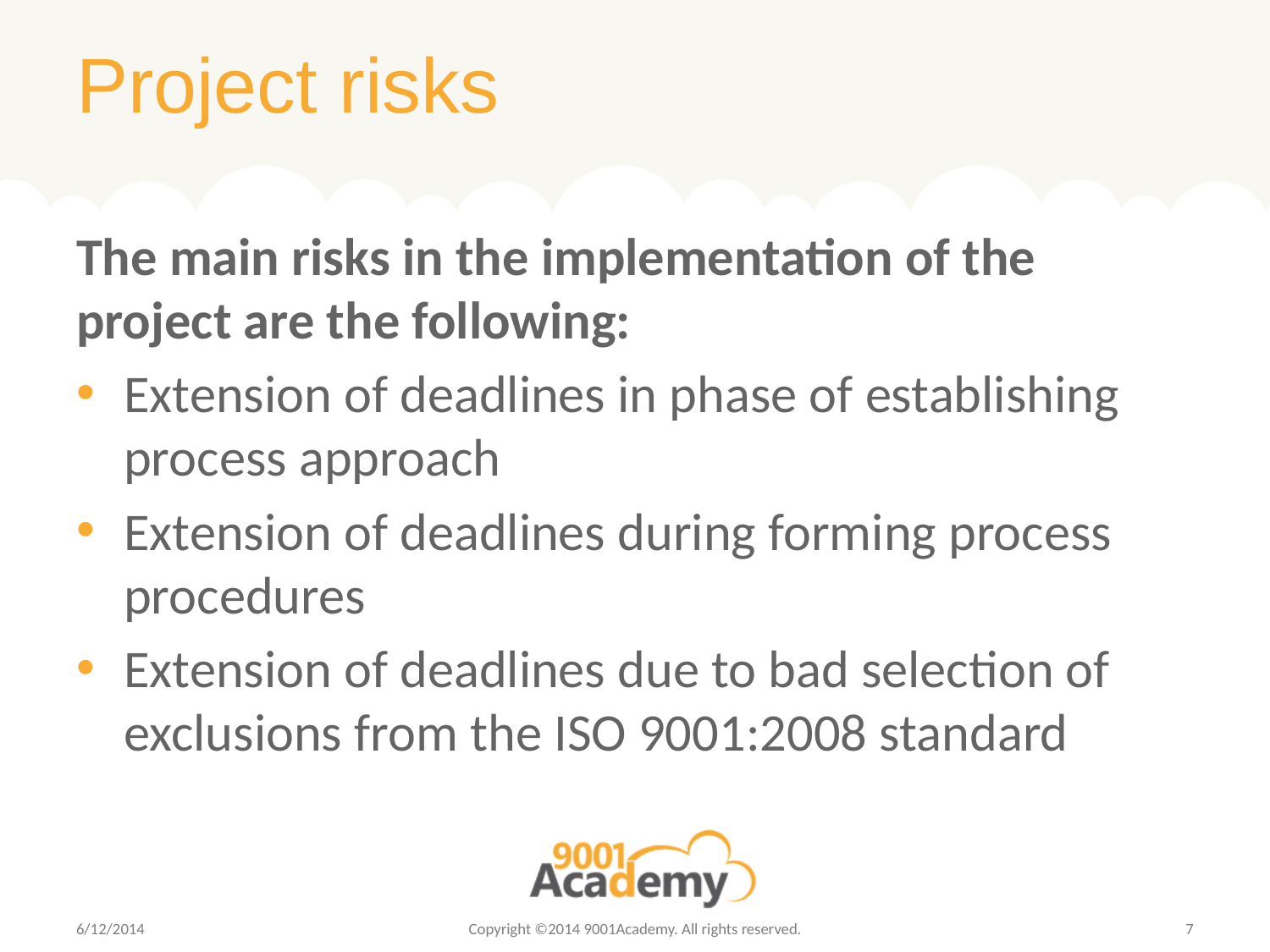

# Project risks
The main risks in the implementation of the project are the following:
Extension of deadlines in phase of establishing process approach
Extension of deadlines during forming process procedures
Extension of deadlines due to bad selection of exclusions from the ISO 9001:2008 standard
6/12/2014
Copyright ©2014 9001Academy. All rights reserved.
7